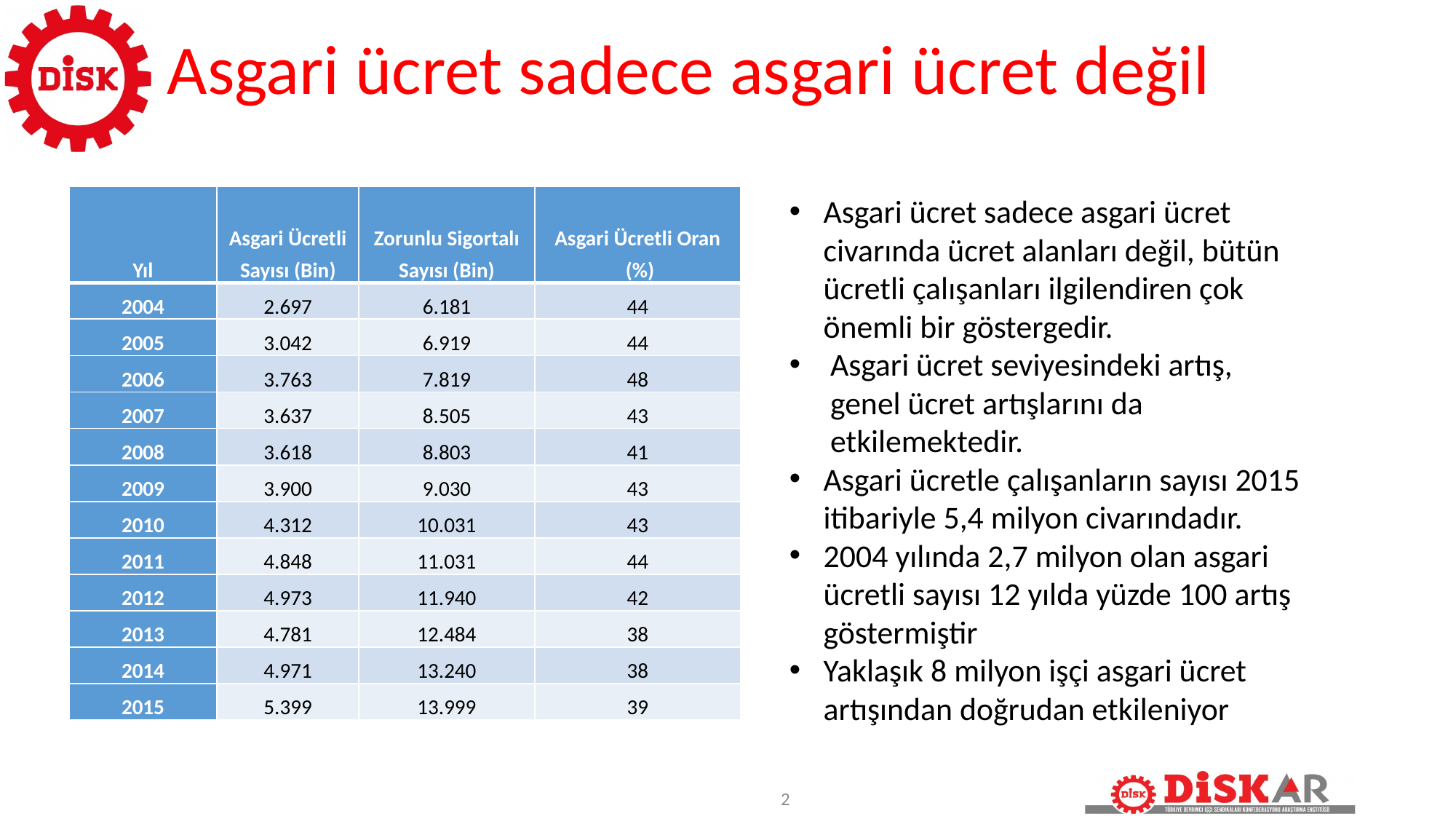

# Asgari ücret sadece asgari ücret değil
| Yıl | Asgari Ücretli Sayısı (Bin) | Zorunlu Sigortalı Sayısı (Bin) | Asgari Ücretli Oran (%) |
| --- | --- | --- | --- |
| 2004 | 2.697 | 6.181 | 44 |
| 2005 | 3.042 | 6.919 | 44 |
| 2006 | 3.763 | 7.819 | 48 |
| 2007 | 3.637 | 8.505 | 43 |
| 2008 | 3.618 | 8.803 | 41 |
| 2009 | 3.900 | 9.030 | 43 |
| 2010 | 4.312 | 10.031 | 43 |
| 2011 | 4.848 | 11.031 | 44 |
| 2012 | 4.973 | 11.940 | 42 |
| 2013 | 4.781 | 12.484 | 38 |
| 2014 | 4.971 | 13.240 | 38 |
| 2015 | 5.399 | 13.999 | 39 |
Asgari ücret sadece asgari ücret civarında ücret alanları değil, bütün ücretli çalışanları ilgilendiren çok önemli bir göstergedir.
Asgari ücret seviyesindeki artış, genel ücret artışlarını da etkilemektedir.
Asgari ücretle çalışanların sayısı 2015 itibariyle 5,4 milyon civarındadır.
2004 yılında 2,7 milyon olan asgari ücretli sayısı 12 yılda yüzde 100 artış göstermiştir
Yaklaşık 8 milyon işçi asgari ücret artışından doğrudan etkileniyor
2